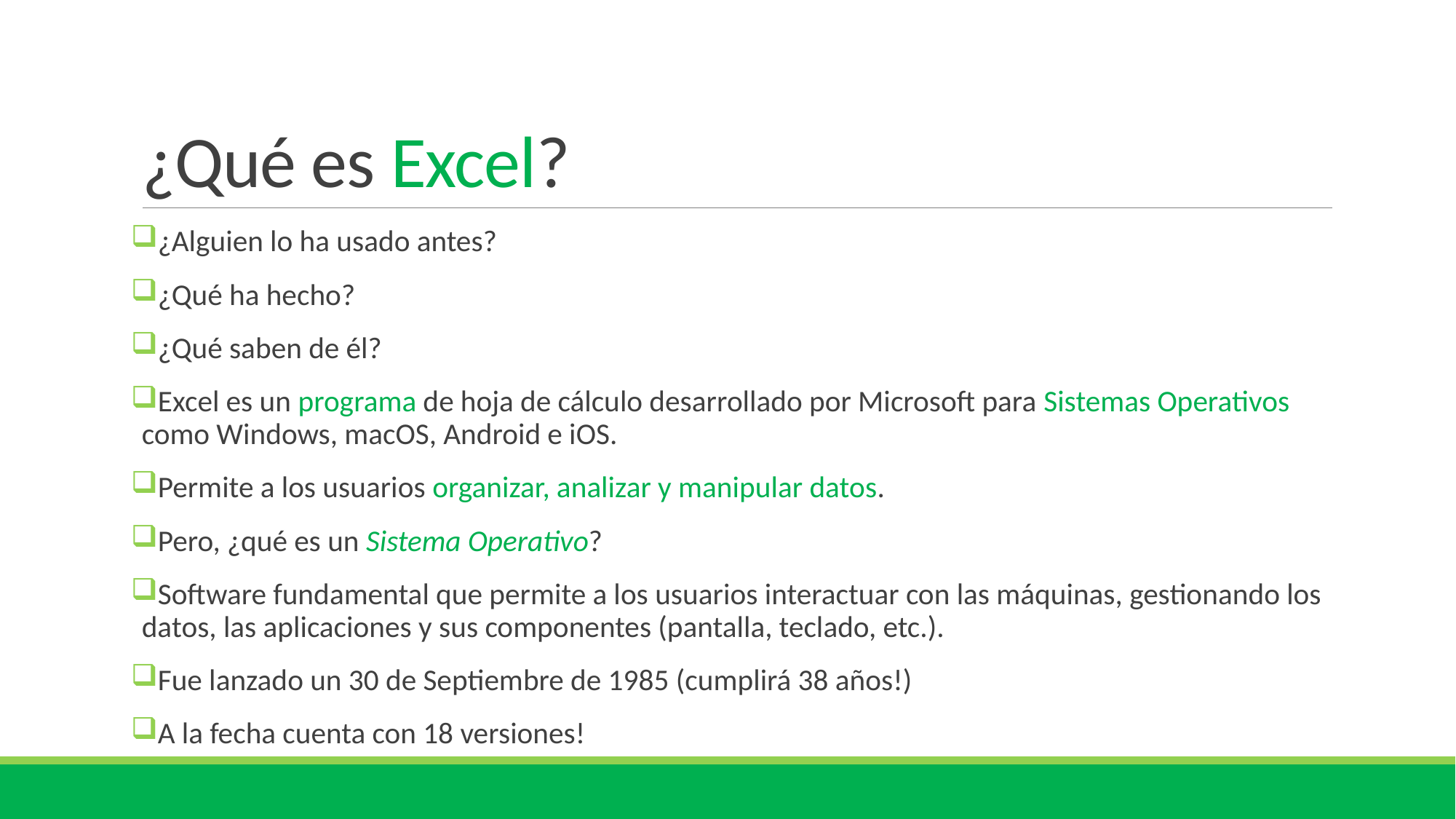

# ¿Qué es Excel?
¿Alguien lo ha usado antes?
¿Qué ha hecho?
¿Qué saben de él?
Excel es un programa de hoja de cálculo desarrollado por Microsoft para Sistemas Operativos como Windows, macOS, Android e iOS.
Permite a los usuarios organizar, analizar y manipular datos.
Pero, ¿qué es un Sistema Operativo?
Software fundamental que permite a los usuarios interactuar con las máquinas, gestionando los datos, las aplicaciones y sus componentes (pantalla, teclado, etc.).
Fue lanzado un 30 de Septiembre de 1985 (cumplirá 38 años!)
A la fecha cuenta con 18 versiones!